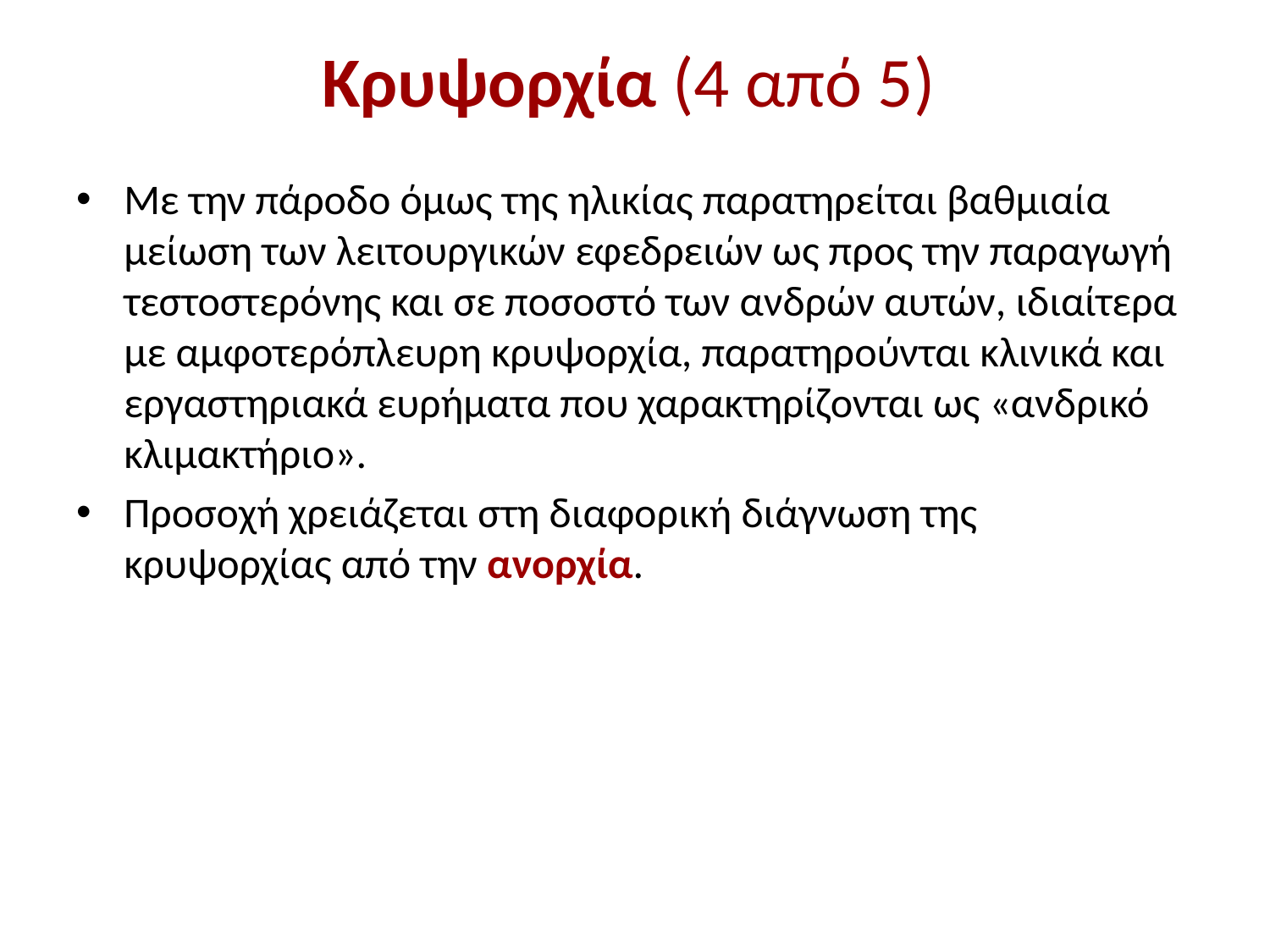

# Κρυψορχία (4 από 5)
Με την πάροδο όμως της ηλικίας παρατηρείται βαθμιαία μείωση των λειτουργικών εφεδρειών ως προς την παραγωγή τεστοστερόνης και σε ποσοστό των ανδρών αυτών, ιδιαίτερα με αμφοτερόπλευρη κρυψορχία, παρατηρούνται κλινικά και εργαστηριακά ευρήματα που χαρακτηρίζονται ως «ανδρικό κλιμακτήριο».
Προσοχή χρειάζεται στη διαφορική διάγνωση της κρυψορχίας από την ανορχία.